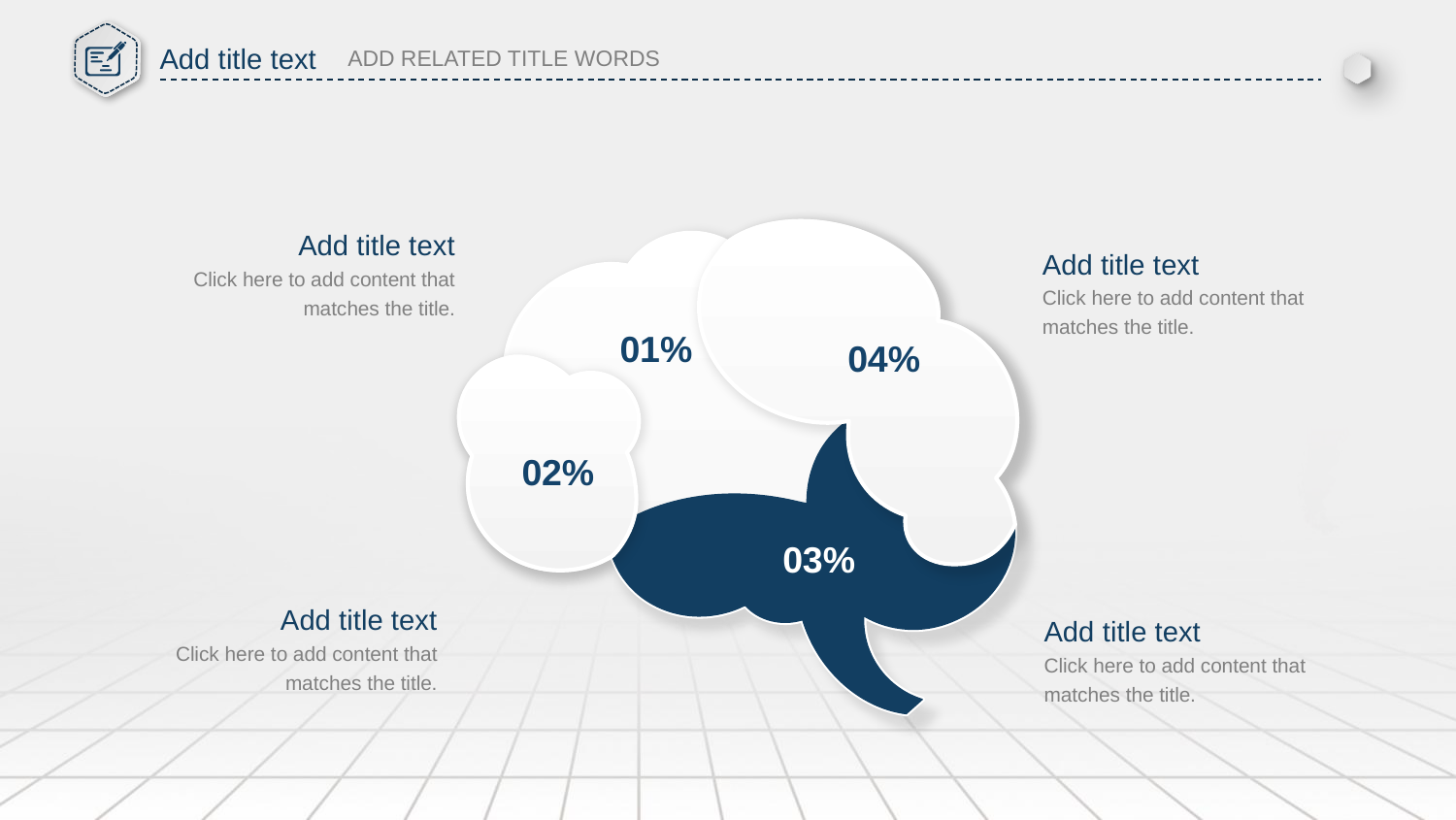

Add title text
Click here to add content that matches the title.

Add title text
Click here to add content that matches the title.
01%
04%

02%
03%
Add title text
Click here to add content that matches the title.
Add title text
Click here to add content that matches the title.